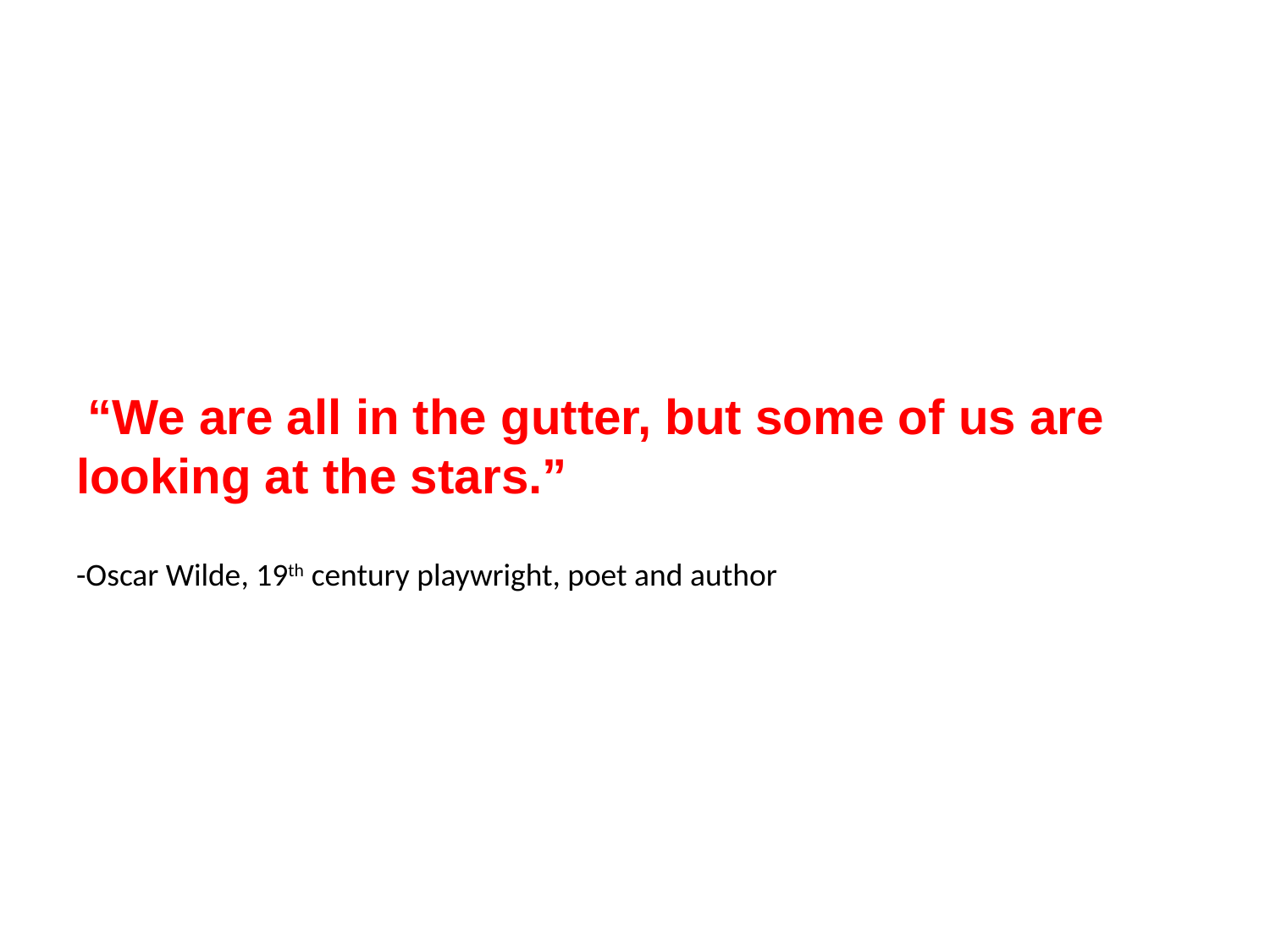

#

 “We are all in the gutter, but some of us are looking at the stars.”

-Oscar Wilde, 19th century playwright, poet and author